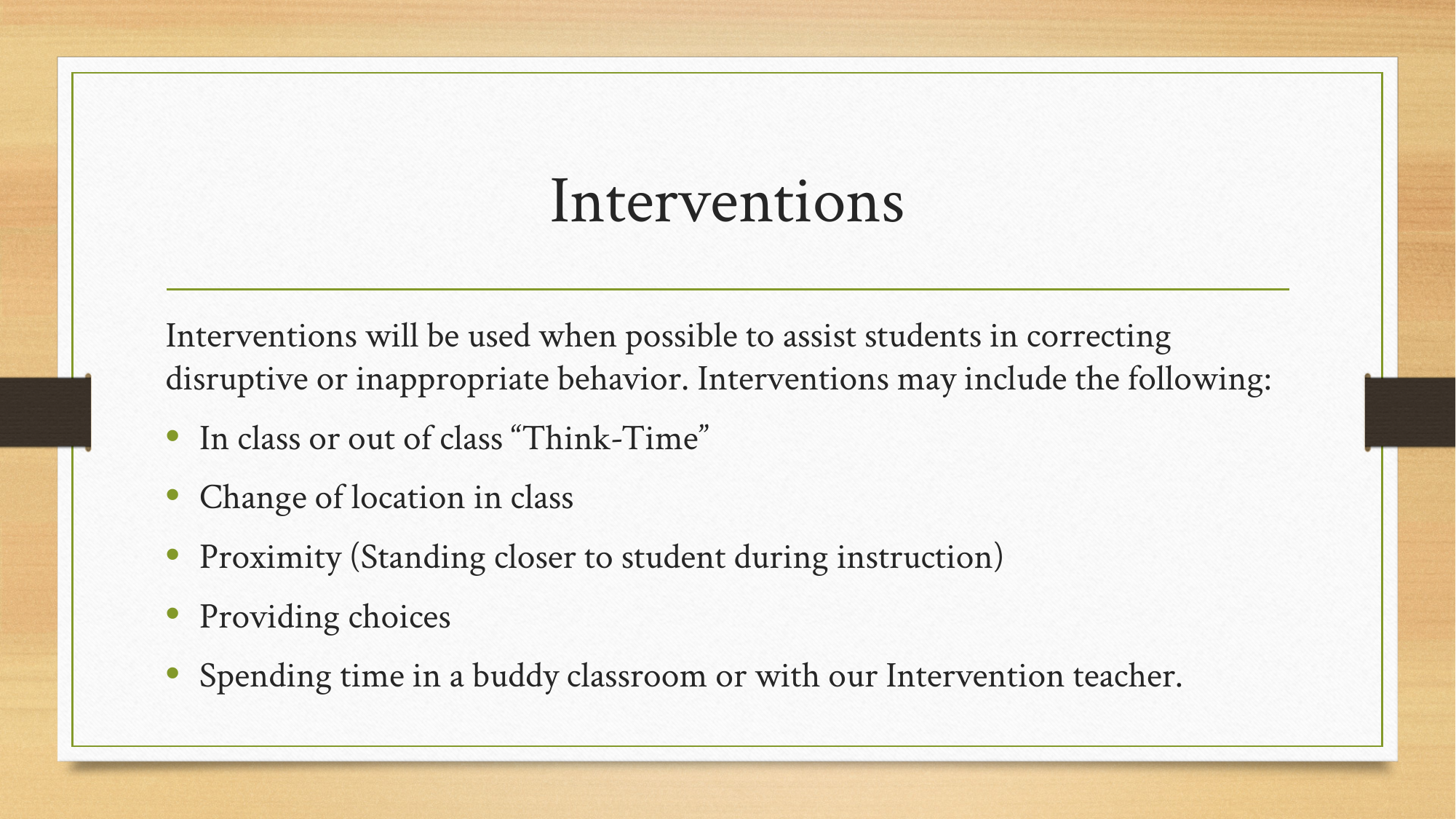

# Interventions
Interventions will be used when possible to assist students in correcting disruptive or inappropriate behavior. Interventions may include the following:
In class or out of class “Think-Time”
Change of location in class
Proximity (Standing closer to student during instruction)
Providing choices
Spending time in a buddy classroom or with our Intervention teacher.